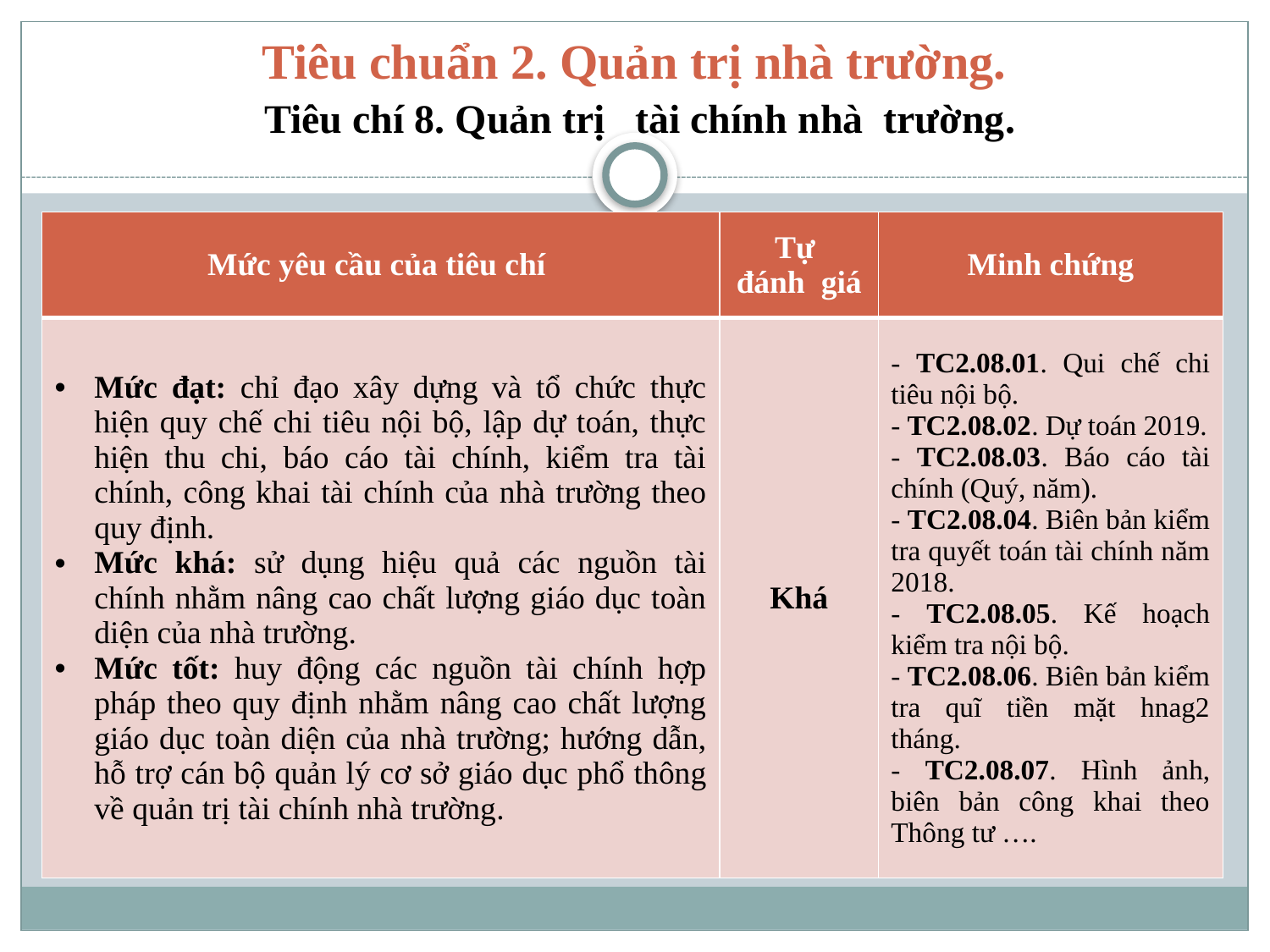

# Tiêu chuẩn 2. Quản trị nhà trường. Tiêu chí 8. Quản trị   tài chính nhà  trường.
| Mức yêu cầu của tiêu chí | Tự đánh giá | Minh chứng |
| --- | --- | --- |
| Mức đạt: chỉ đạo xây dựng và tổ chức thực hiện quy chế chi tiêu nội bộ, lập dự toán, thực hiện thu chi, báo cáo tài chính, kiểm tra tài chính, công khai tài chính của nhà trường theo quy định. Mức khá: sử dụng hiệu quả các nguồn tài chính nhằm nâng cao chất lượng giáo dục toàn diện của nhà trường. Mức tốt: huy động các nguồn tài chính hợp pháp theo quy định nhằm nâng cao chất lượng giáo dục toàn diện của nhà trường; hướng dẫn, hỗ trợ cán bộ quản lý cơ sở giáo dục phổ thông về quản trị tài chính nhà trường. | Khá | - TC2.08.01. Qui chế chi tiêu nội bộ. - TC2.08.02. Dự toán 2019. - TC2.08.03. Báo cáo tài chính (Quý, năm). - TC2.08.04. Biên bản kiểm tra quyết toán tài chính năm 2018. - TC2.08.05. Kế hoạch kiểm tra nội bộ. - TC2.08.06. Biên bản kiểm tra quĩ tiền mặt hnag2 tháng. - TC2.08.07. Hình ảnh, biên bản công khai theo Thông tư …. |